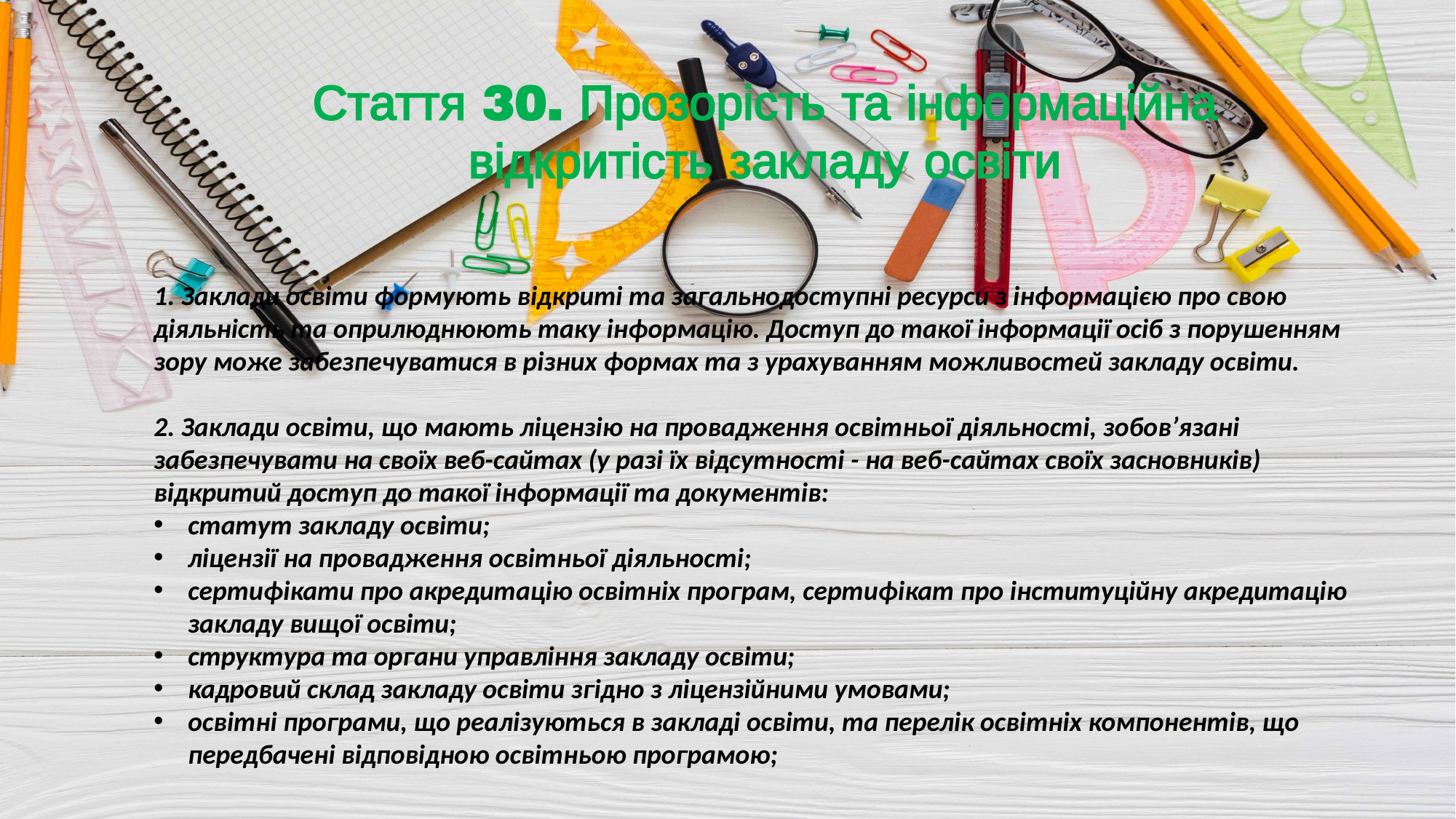

Стаття 30. Прозорість та інформаційна відкритість закладу освіти

1. Заклади освіти формують відкриті та загальнодоступні ресурси з інформацією про свою діяльність та оприлюднюють таку інформацію. Доступ до такої інформації осіб з порушенням зору може забезпечуватися в різних формах та з урахуванням можливостей закладу освіти.

2. Заклади освіти, що мають ліцензію на провадження освітньої діяльності, зобов’язані забезпечувати на своїх веб-сайтах (у разі їх відсутності - на веб-сайтах своїх засновників) відкритий доступ до такої інформації та документів:
статут закладу освіти;
ліцензії на провадження освітньої діяльності;
сертифікати про акредитацію освітніх програм, сертифікат про інституційну акредитацію закладу вищої освіти;
структура та органи управління закладу освіти;
кадровий склад закладу освіти згідно з ліцензійними умовами;
освітні програми, що реалізуються в закладі освіти, та перелік освітніх компонентів, що передбачені відповідною освітньою програмою;